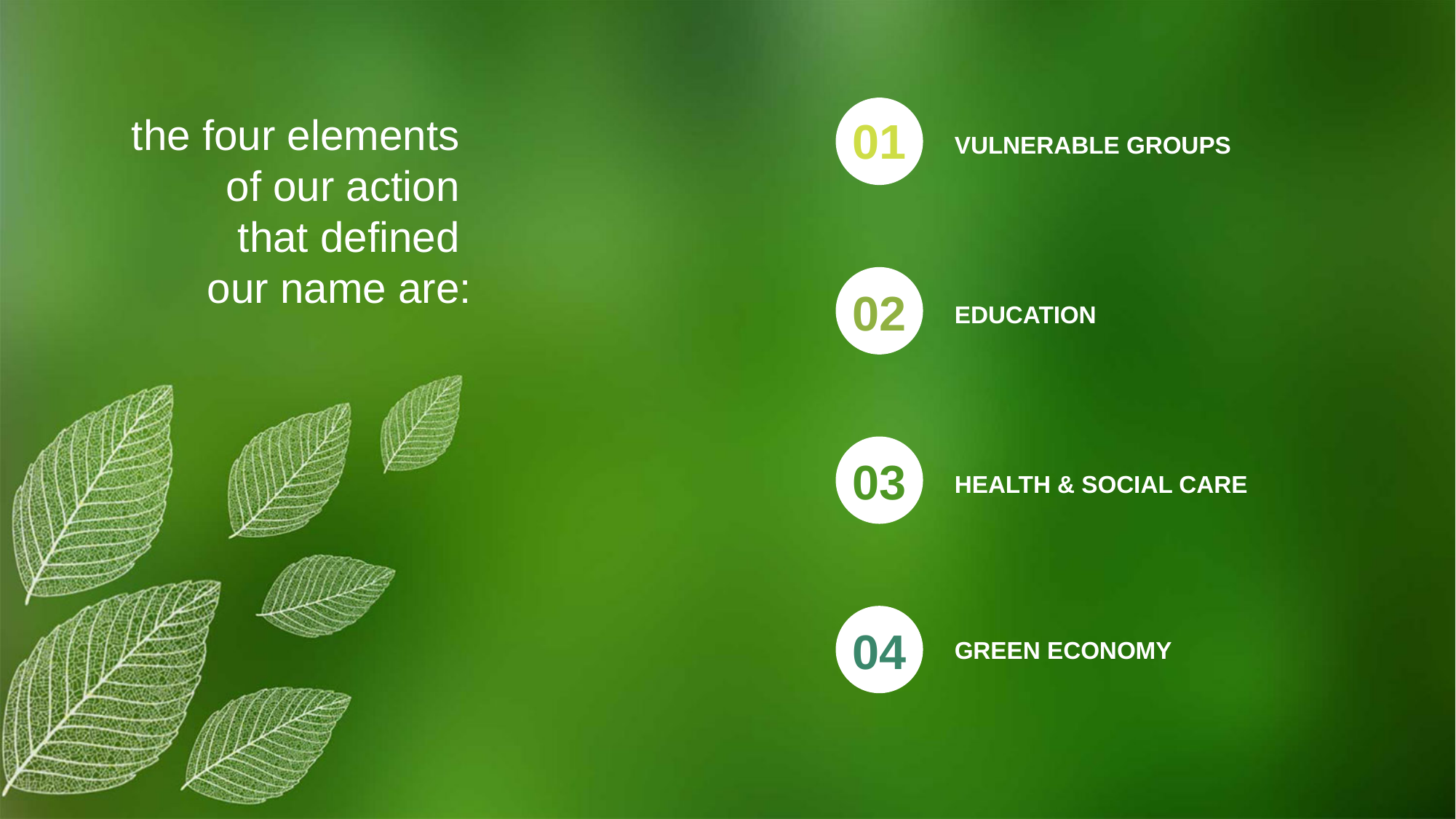

the four elements
of our action
that defined
our name are:
01
VULNERABLE GROUPS

02
EDUCATION

03
HEALTH & SOCIAL CARE

04
GREEN ECONOMY